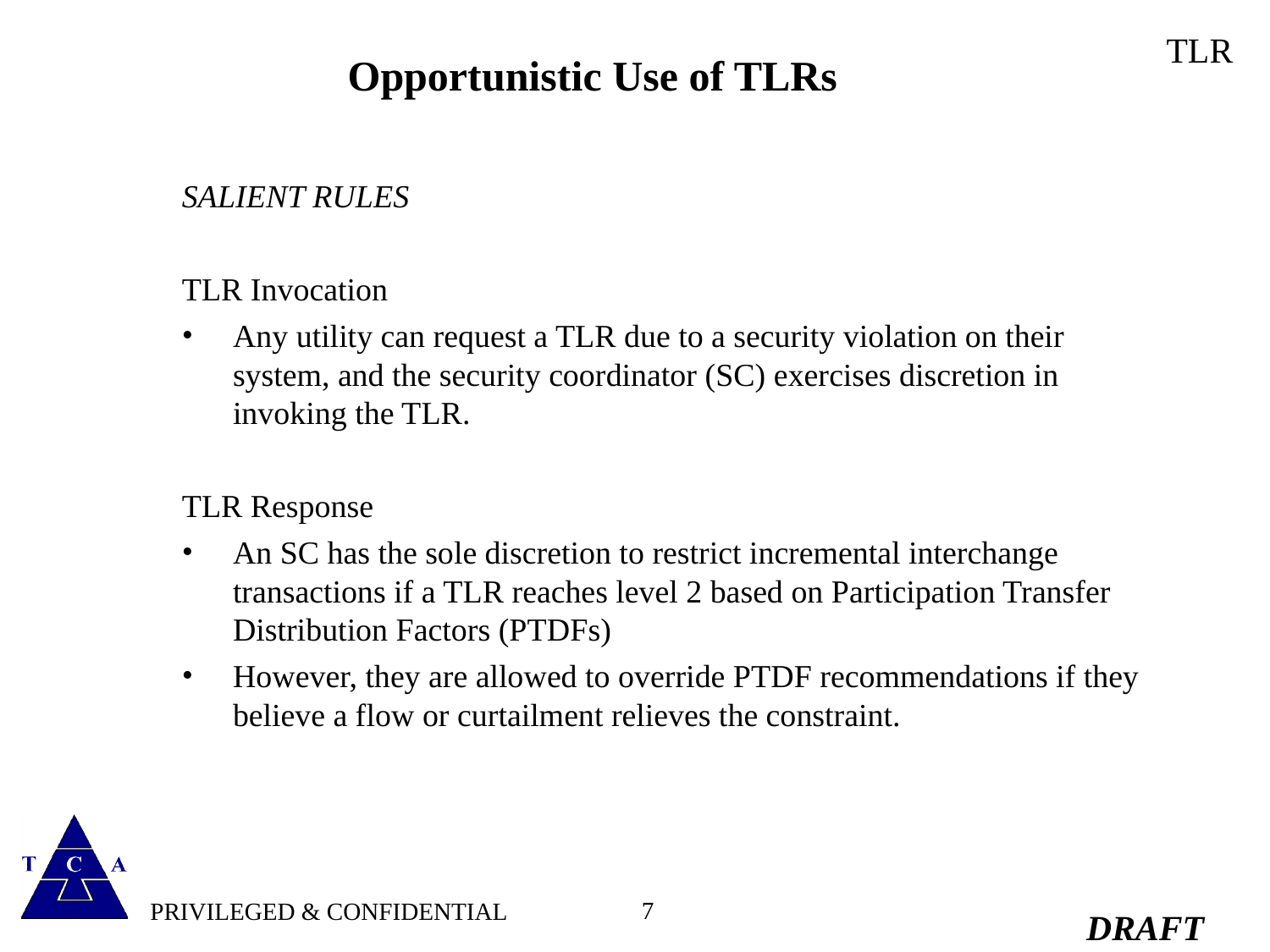

TLR
# Opportunistic Use of TLRs
SALIENT RULES

TLR Invocation
Any utility can request a TLR due to a security violation on their system, and the security coordinator (SC) exercises discretion in invoking the TLR.

TLR Response
An SC has the sole discretion to restrict incremental interchange transactions if a TLR reaches level 2 based on Participation Transfer Distribution Factors (PTDFs)
However, they are allowed to override PTDF recommendations if they believe a flow or curtailment relieves the constraint.

7